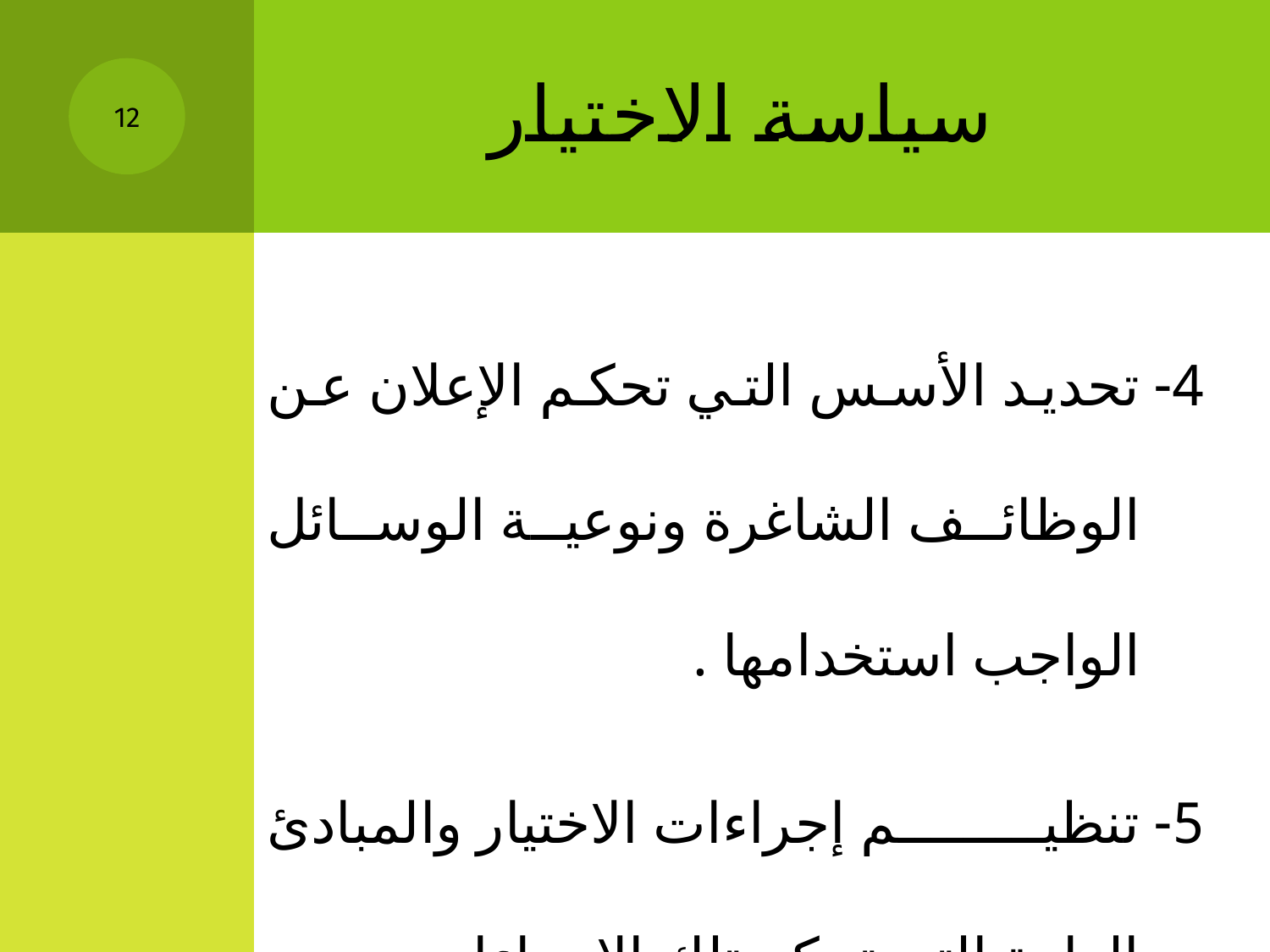

# سياسة الاختيار
12
4- تحديد الأسس التي تحكم الإعلان عن الوظائف الشاغرة ونوعية الوسائل الواجب استخدامها .
5- تنظيم إجراءات الاختيار والمبادئ العامة التي تحكم تلك الإجراءات .